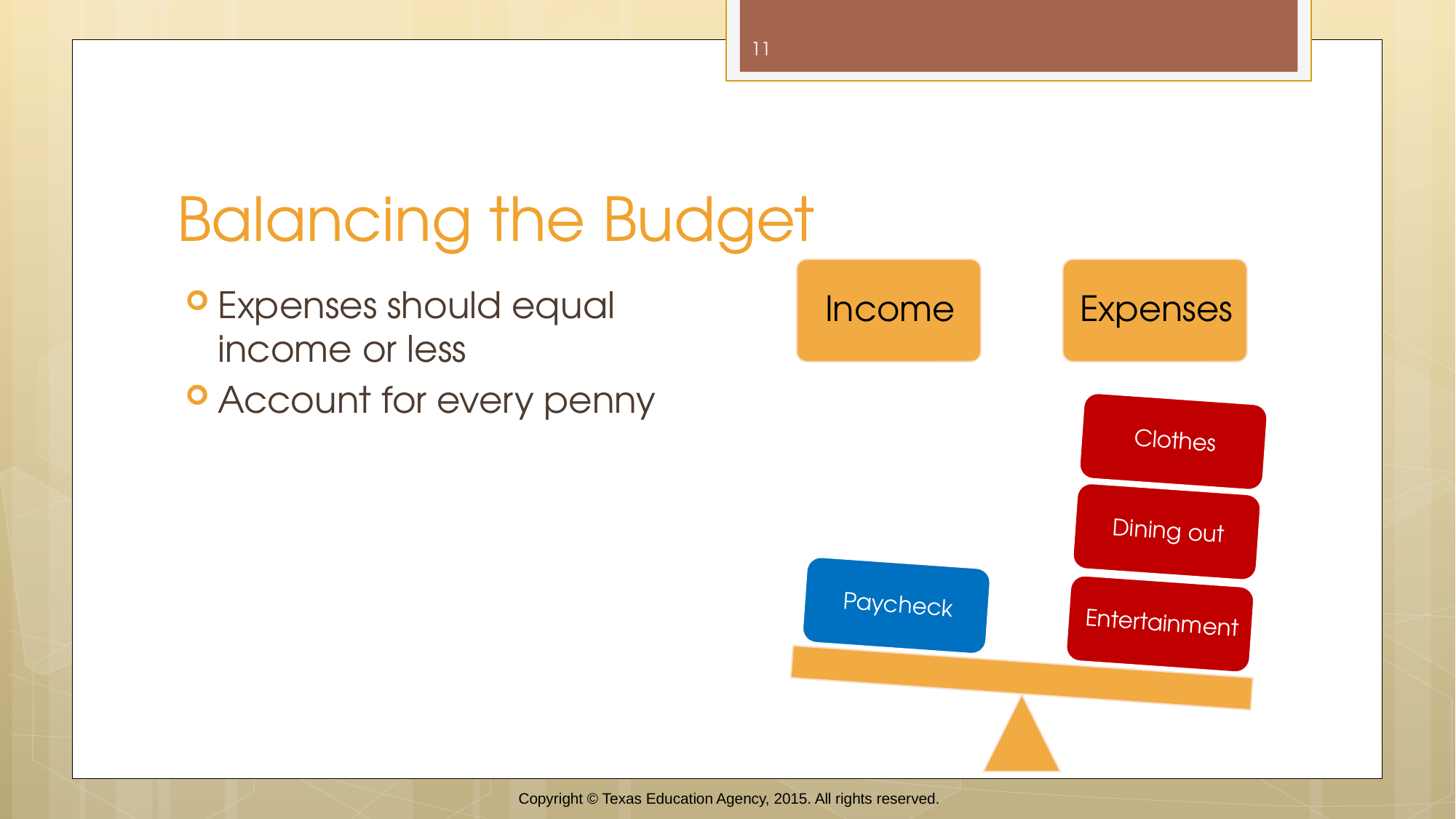

11
# Balancing the Budget
Income
Expenses
Entertainment
Dining out
Clothes
Paycheck
Expenses should equal income or less
Account for every penny
Copyright © Texas Education Agency, 2015. All rights reserved.